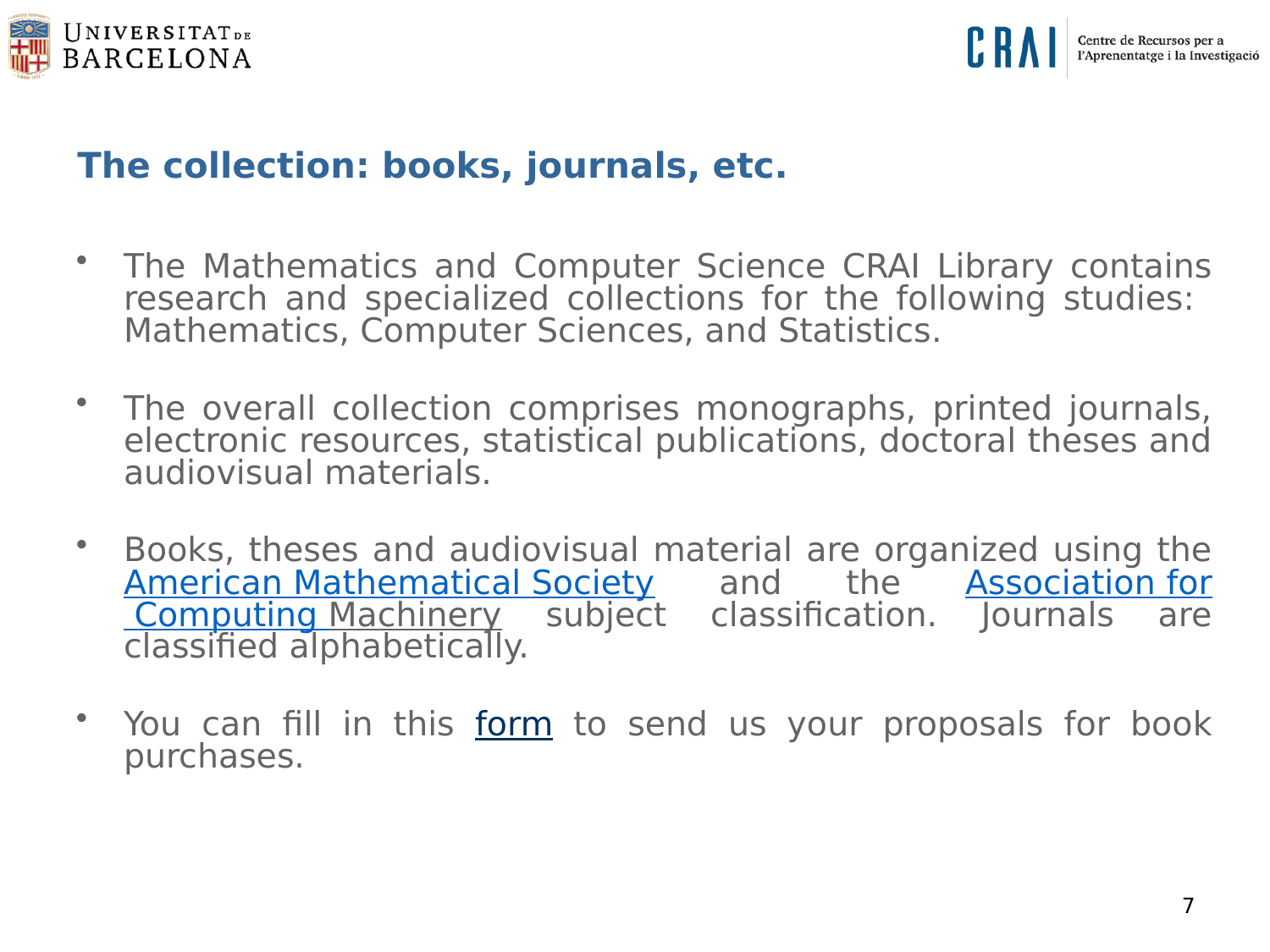

The collection: books, journals, etc.
The Mathematics and Computer Science CRAI Library contains research and specialized collections for the following studies:  Mathematics, Computer Sciences, and Statistics.

The overall collection comprises monographs, printed journals, electronic resources, statistical publications, doctoral theses and audiovisual materials.

Books, theses and audiovisual material are organized using the American Mathematical Society and the Association for Computing Machinery subject classification. Journals are classified alphabetically.

You can fill in this form to send us your proposals for book purchases.
7